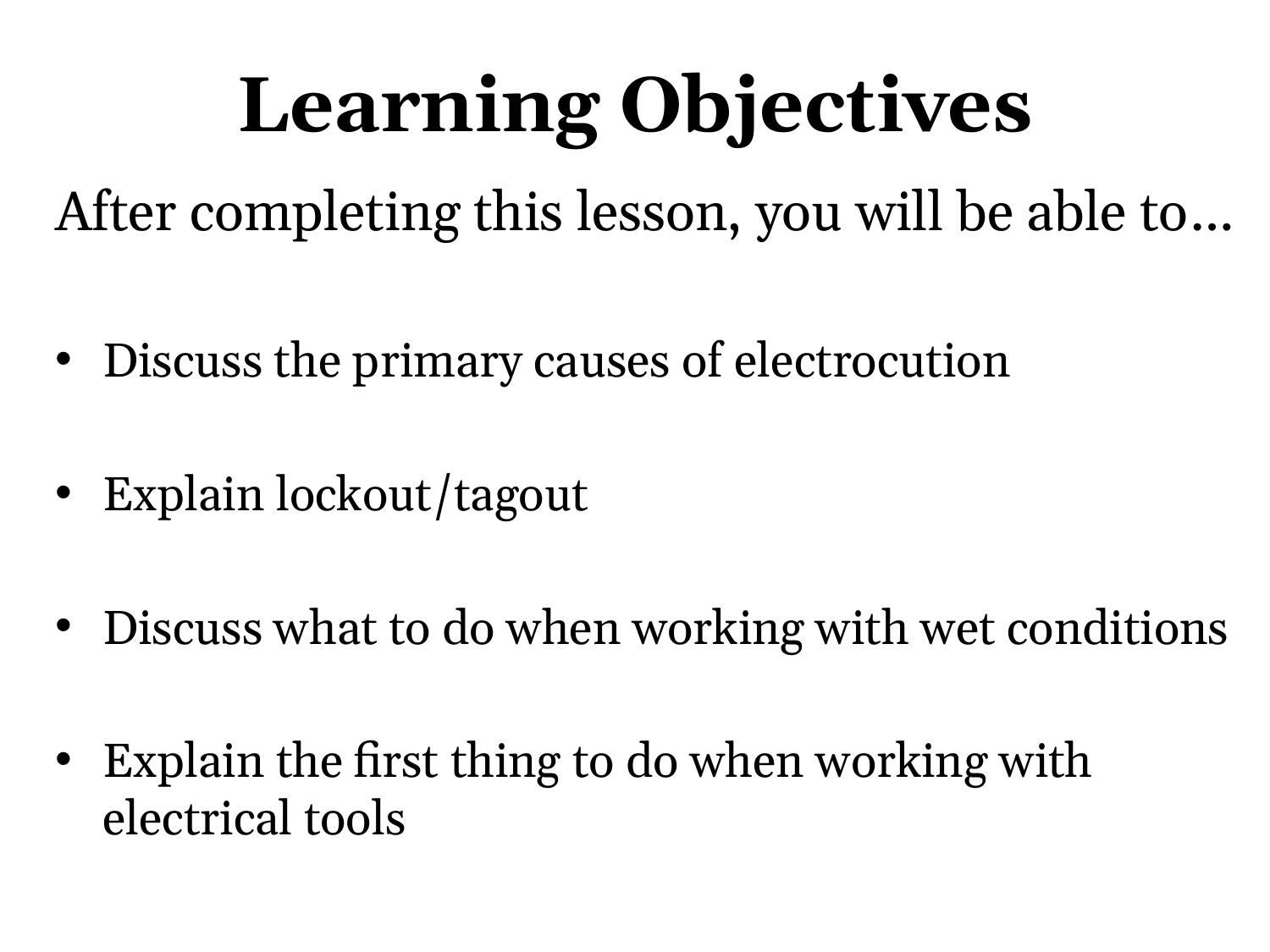

# Learning Objectives
After completing this lesson, you will be able to…

Discuss the primary causes of electrocution

Explain lockout/tagout

Discuss what to do when working with wet conditions

Explain the first thing to do when working with electrical tools